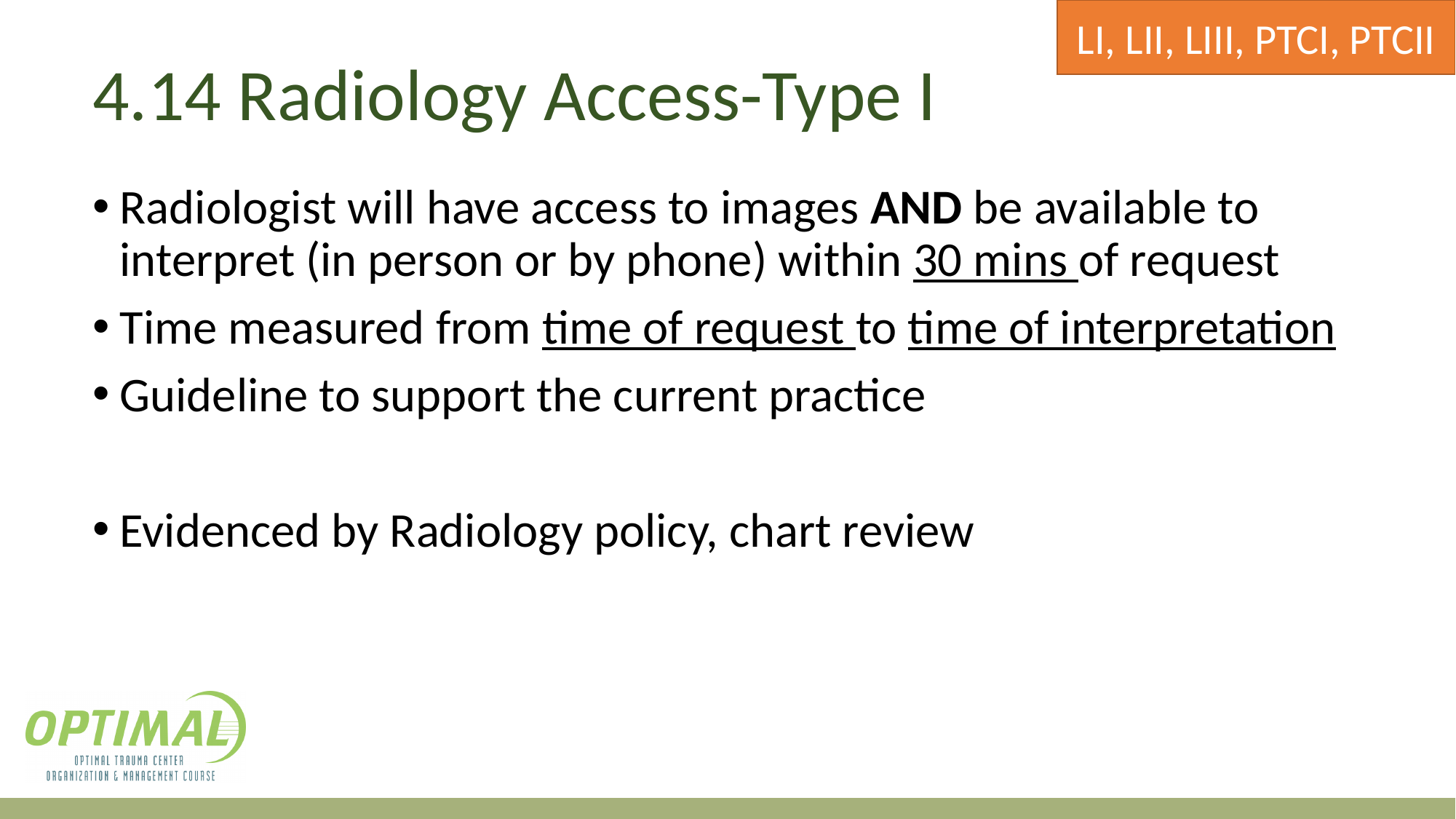

LI, LII, LIII, PTCI, PTCII
# 4.14 Radiology Access-Type I
Radiologist will have access to images AND be available to interpret (in person or by phone) within 30 mins of request
Time measured from time of request to time of interpretation
Guideline to support the current practice

Evidenced by Radiology policy, chart review